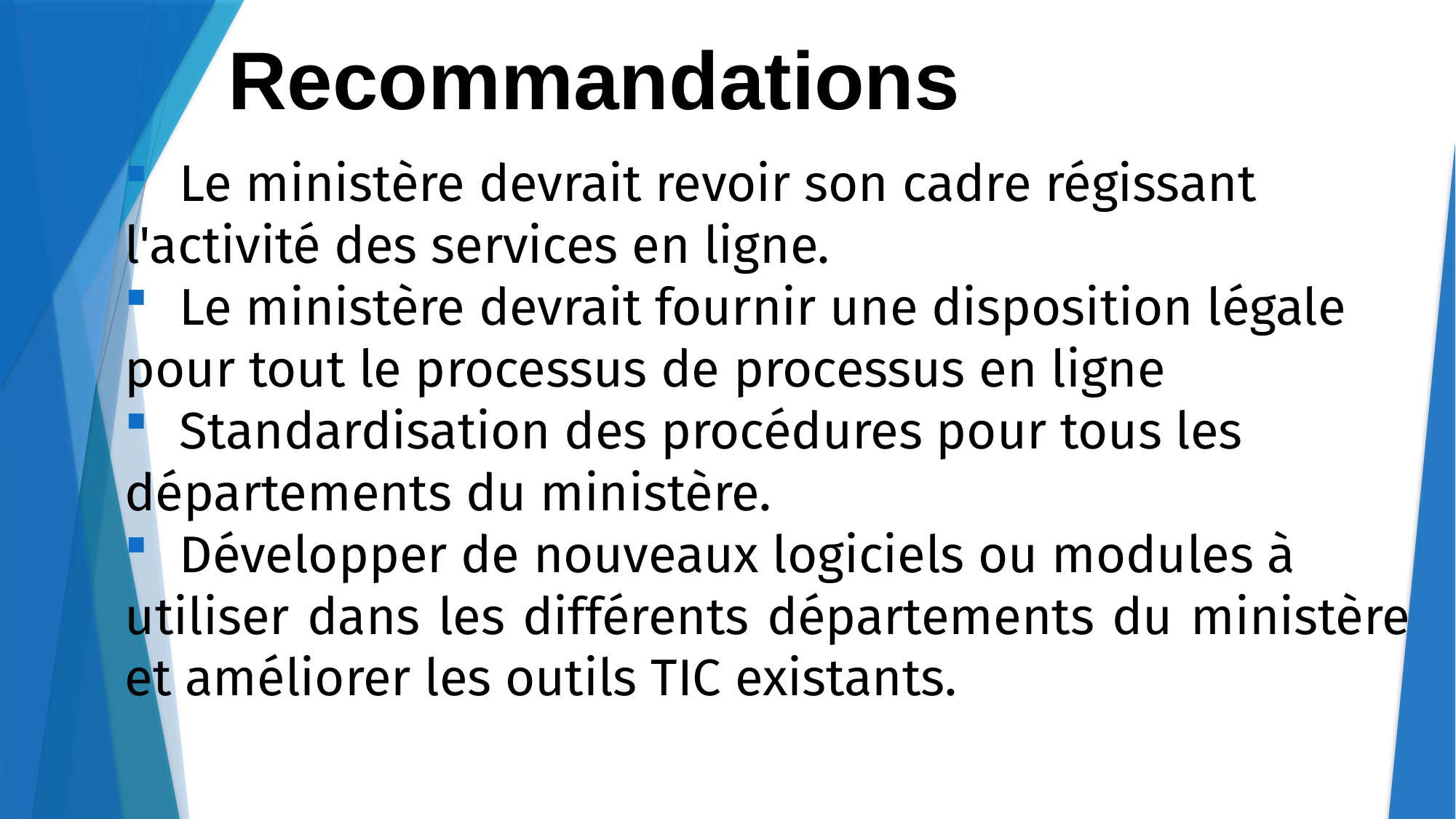

Recommandations
Le ministère devrait revoir son cadre régissant
l'activité des services en ligne.
Le ministère devrait fournir une disposition légale
pour tout le processus de processus en ligne
Standardisation des procédures pour tous les
départements du ministère.
Développer de nouveaux logiciels ou modules à
utiliser dans les différents départements du ministère et améliorer les outils TIC existants.